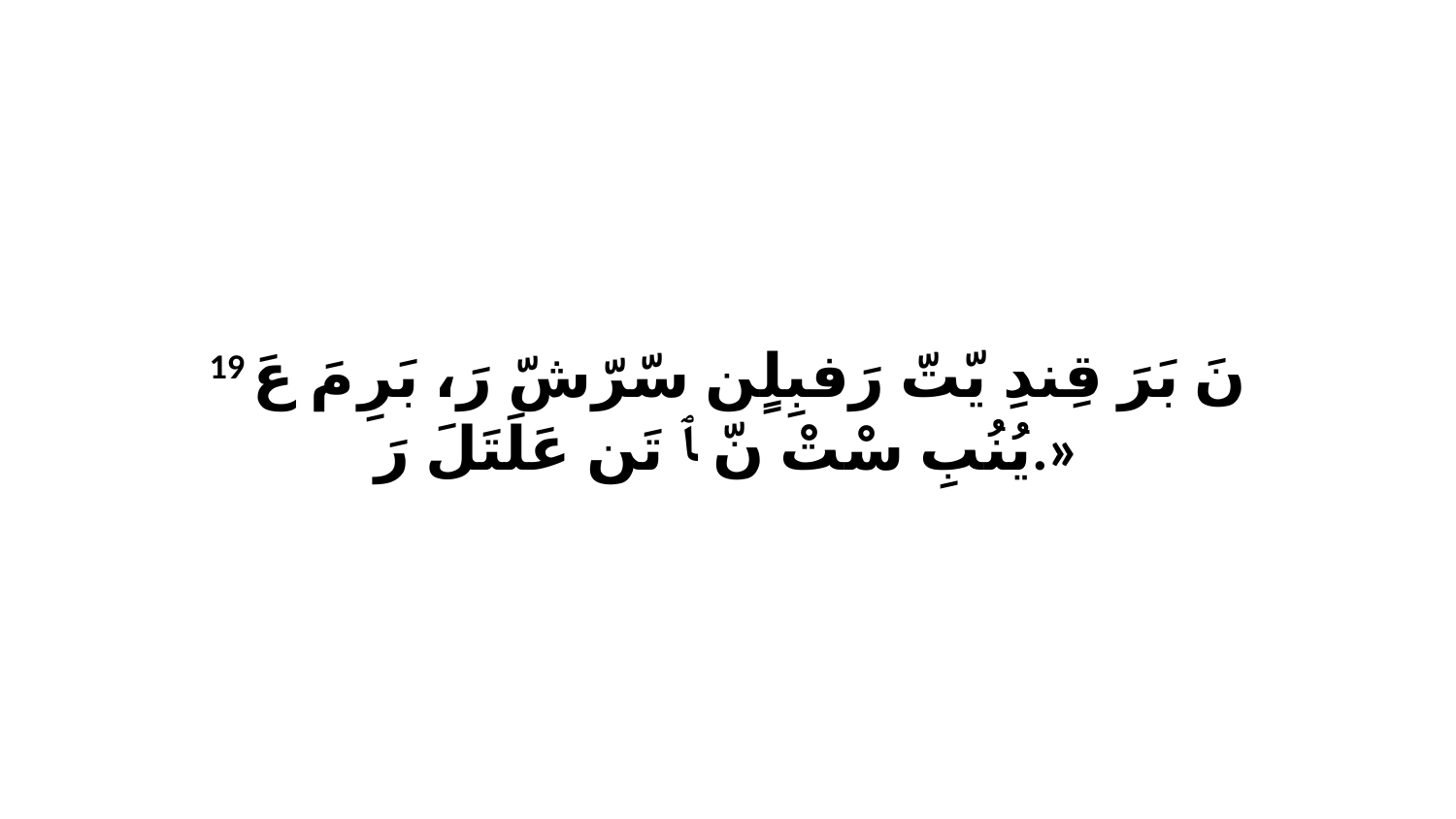

19 نَ بَرَ قِندِ يّتّ رَفبِلٍن سّرّشّ رَ، بَرِ مَ عَ يُنُبِ سْتْ نّ ﭑ تَن عَلَتَلَ رَ.»